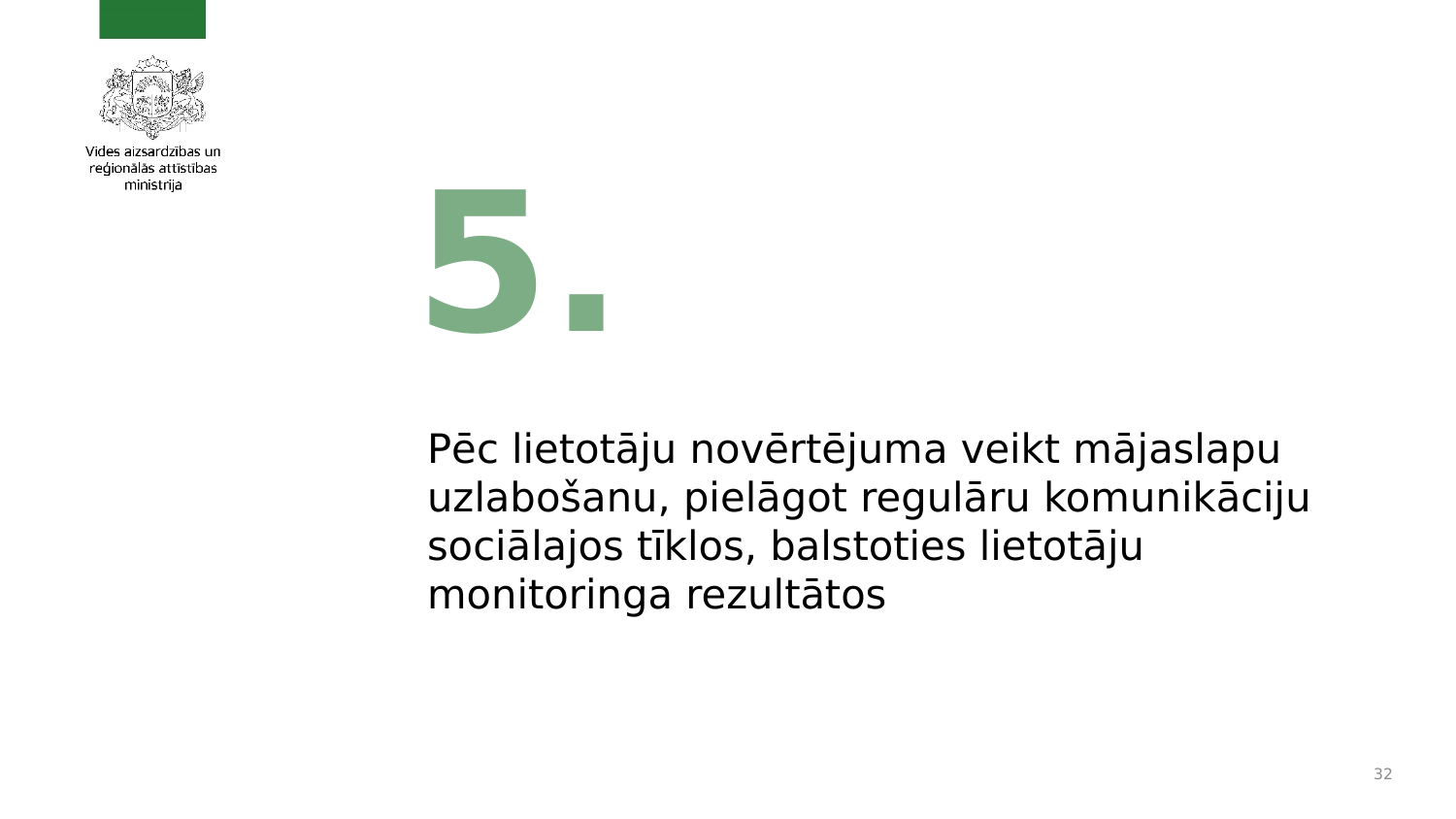

5.

# Pēc lietotāju novērtējuma veikt mājaslapu uzlabošanu, pielāgot regulāru komunikāciju sociālajos tīklos, balstoties lietotāju monitoringa rezultātos
32